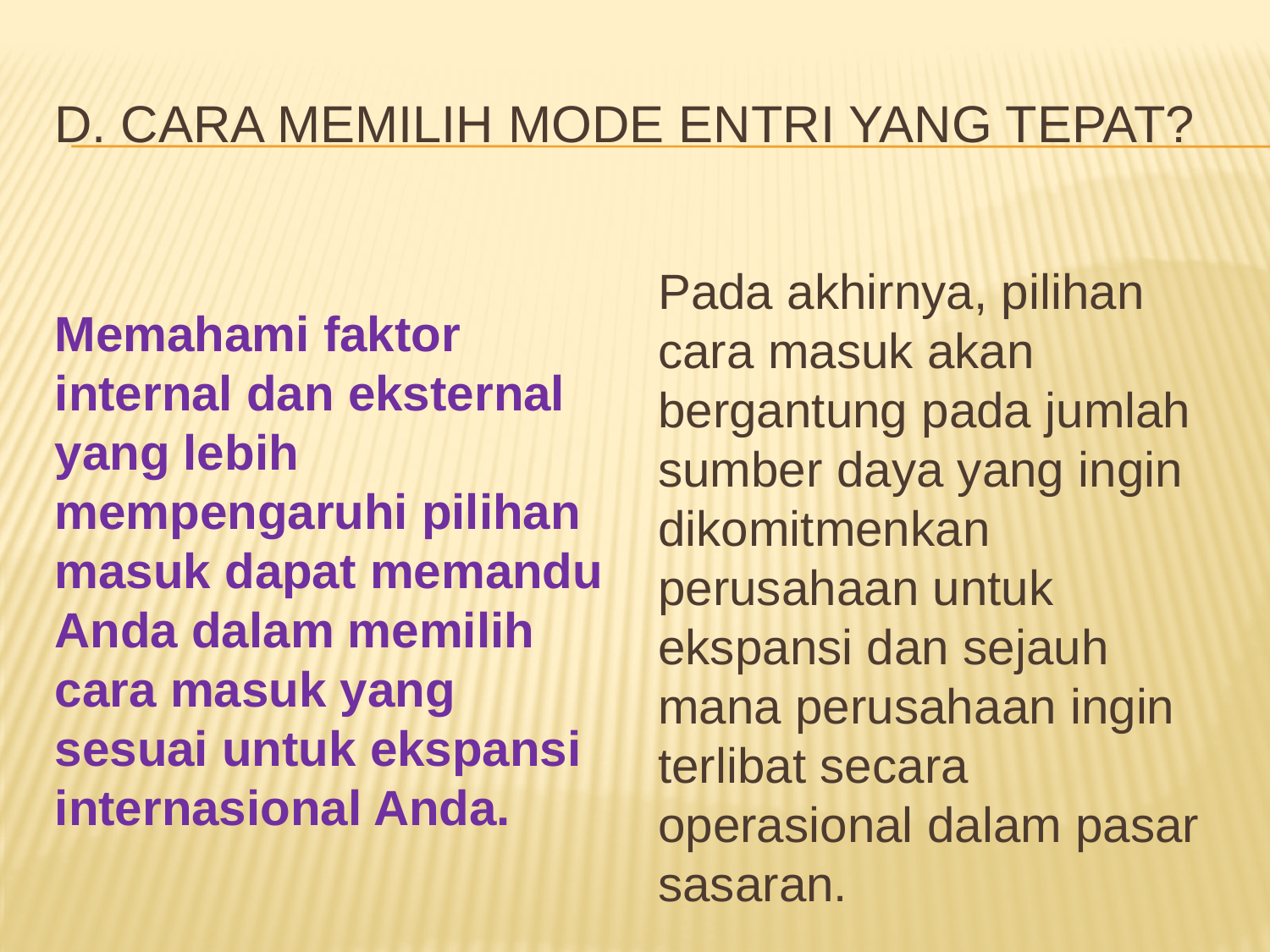

# D. cara memilih mode entri yang tepat?
Pada akhirnya, pilihan cara masuk akan bergantung pada jumlah sumber daya yang ingin dikomitmenkan perusahaan untuk ekspansi dan sejauh mana perusahaan ingin terlibat secara operasional dalam pasar sasaran.
Memahami faktor internal dan eksternal yang lebih mempengaruhi pilihan masuk dapat memandu Anda dalam memilih cara masuk yang sesuai untuk ekspansi internasional Anda.